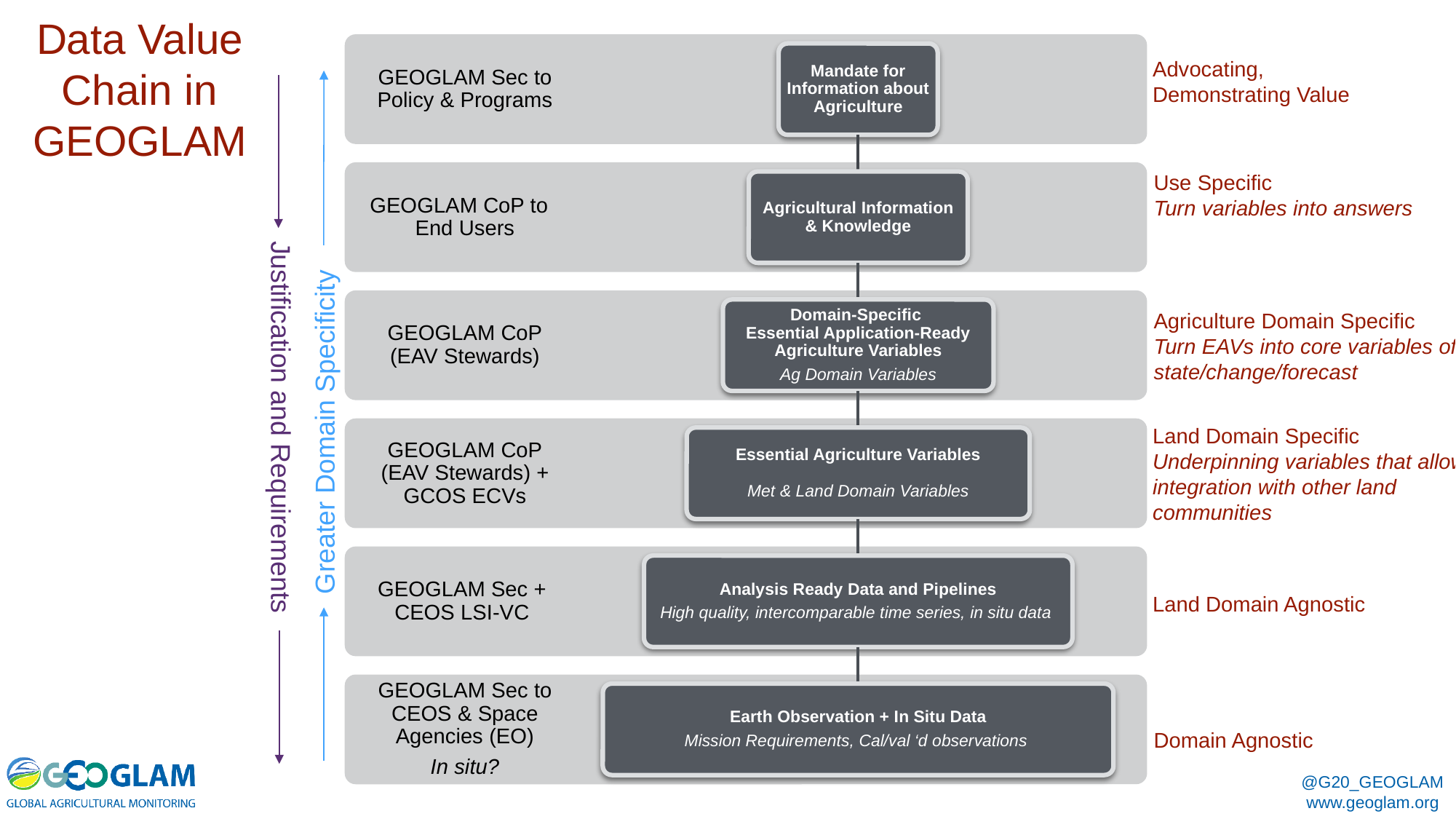

Data Value Chain in GEOGLAM

GEOGLAM Sec to Policy & Programs

Mandate for Information about Agriculture

GEOGLAM CoP to
End Users

Agricultural Information & Knowledge

GEOGLAM CoP
(EAV Stewards)

Domain-Specific
Essential Application-Ready Agriculture Variables
Ag Domain Variables

GEOGLAM CoP
(EAV Stewards) + GCOS ECVs

Essential Agriculture Variables

Met & Land Domain Variables

GEOGLAM Sec +
CEOS LSI-VC

Analysis Ready Data and Pipelines
High quality, intercomparable time series, in situ data

GEOGLAM Sec to CEOS & Space Agencies (EO)
In situ?

Earth Observation + In Situ Data
Mission Requirements, Cal/val ‘d observations
Advocating, Demonstrating Value
Use Specific
Turn variables into answers
Agriculture Domain Specific
Turn EAVs into core variables of state/change/forecast
Greater Domain Specificity
Justification and Requirements
Land Domain Specific
Underpinning variables that allow integration with other land communities
Land Domain Agnostic
Domain Agnostic